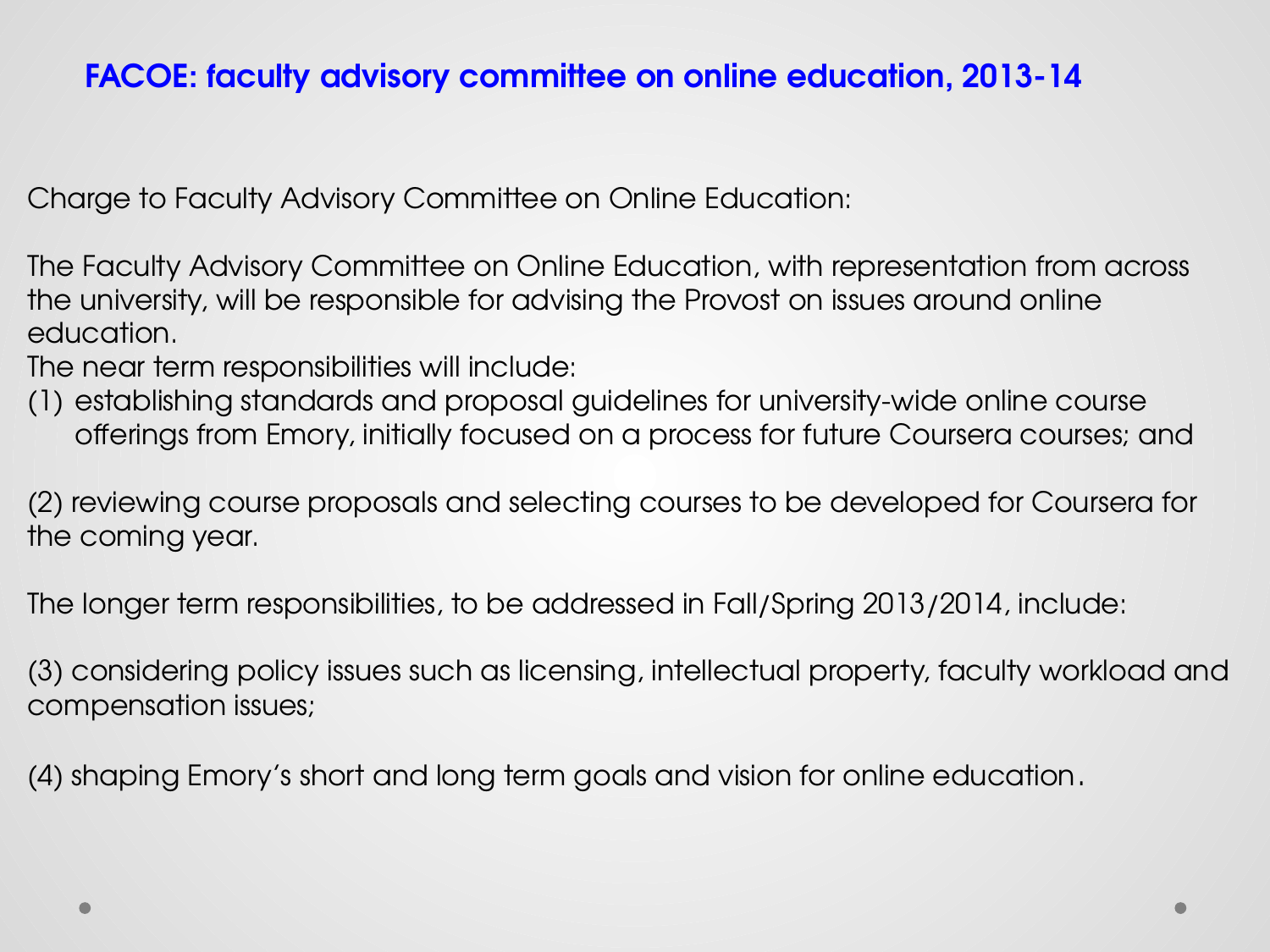

FACOE: faculty advisory committee on online education, 2013-14
Charge to Faculty Advisory Committee on Online Education:

The Faculty Advisory Committee on Online Education, with representation from across the university, will be responsible for advising the Provost on issues around online education.
The near term responsibilities will include:
establishing standards and proposal guidelines for university-wide online course offerings from Emory, initially focused on a process for future Coursera courses; and

(2) reviewing course proposals and selecting courses to be developed for Coursera for the coming year.

The longer term responsibilities, to be addressed in Fall/Spring 2013/2014, include:

(3) considering policy issues such as licensing, intellectual property, faculty workload and compensation issues;

(4) shaping Emory’s short and long term goals and vision for online education.